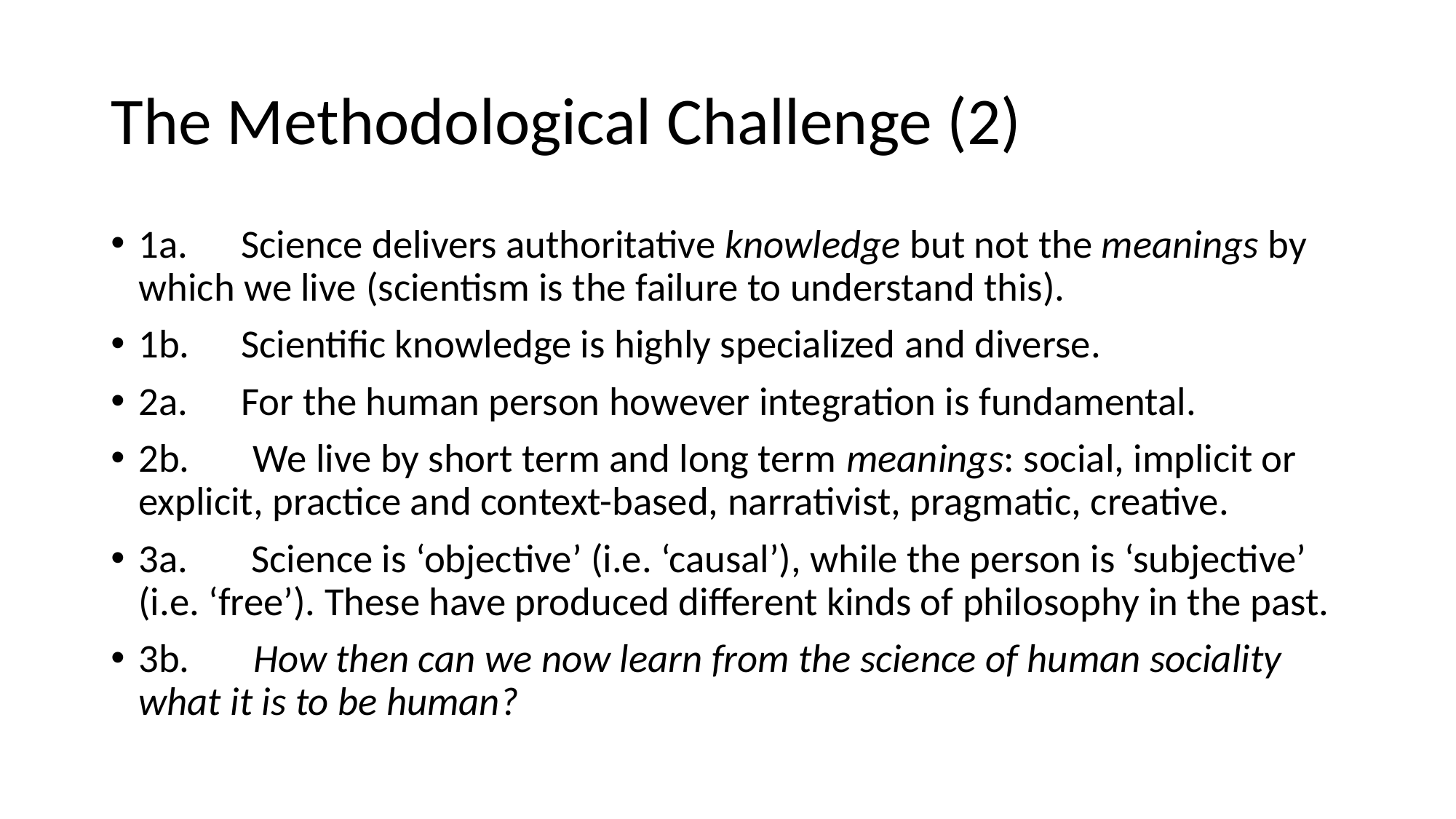

# The Methodological Challenge (2)
1a.	Science delivers authoritative knowledge but not the meanings by which we live (scientism is the failure to understand this).
1b.	Scientific knowledge is highly specialized and diverse.
2a.	For the human person however integration is fundamental.
2b.       We live by short term and long term meanings: social, implicit or explicit, practice and context-based, narrativist, pragmatic, creative.
3a.       Science is ‘objective’ (i.e. ‘causal’), while the person is ‘subjective’ (i.e. ‘free’). These have produced different kinds of philosophy in the past.
3b.       How then can we now learn from the science of human sociality what it is to be human?